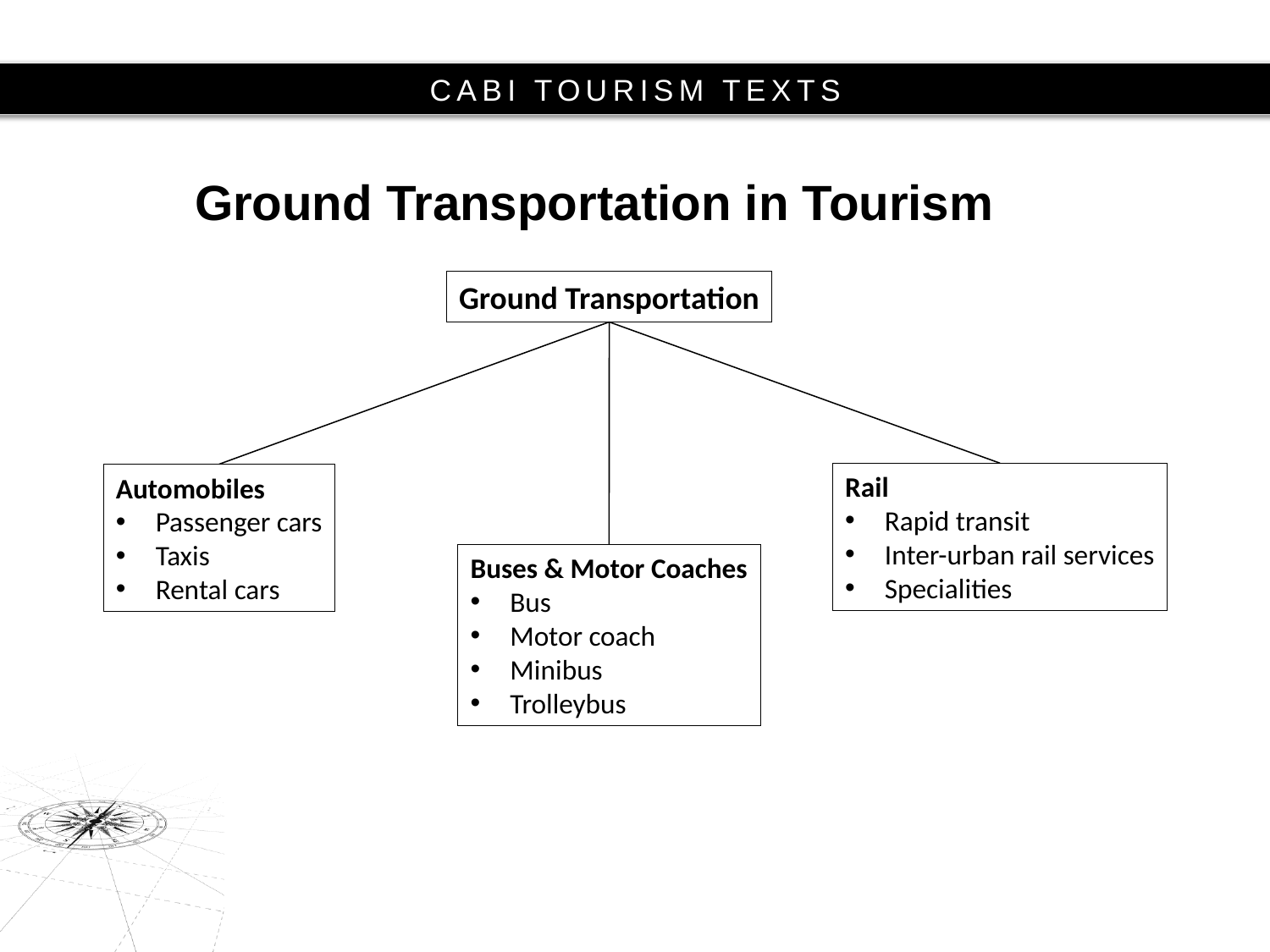

# Ground Transportation in Tourism
Ground Transportation
Rail
Rapid transit
Inter-urban rail services
Specialities
Automobiles
Passenger cars
Taxis
Rental cars
Buses & Motor Coaches
Bus
Motor coach
Minibus
Trolleybus